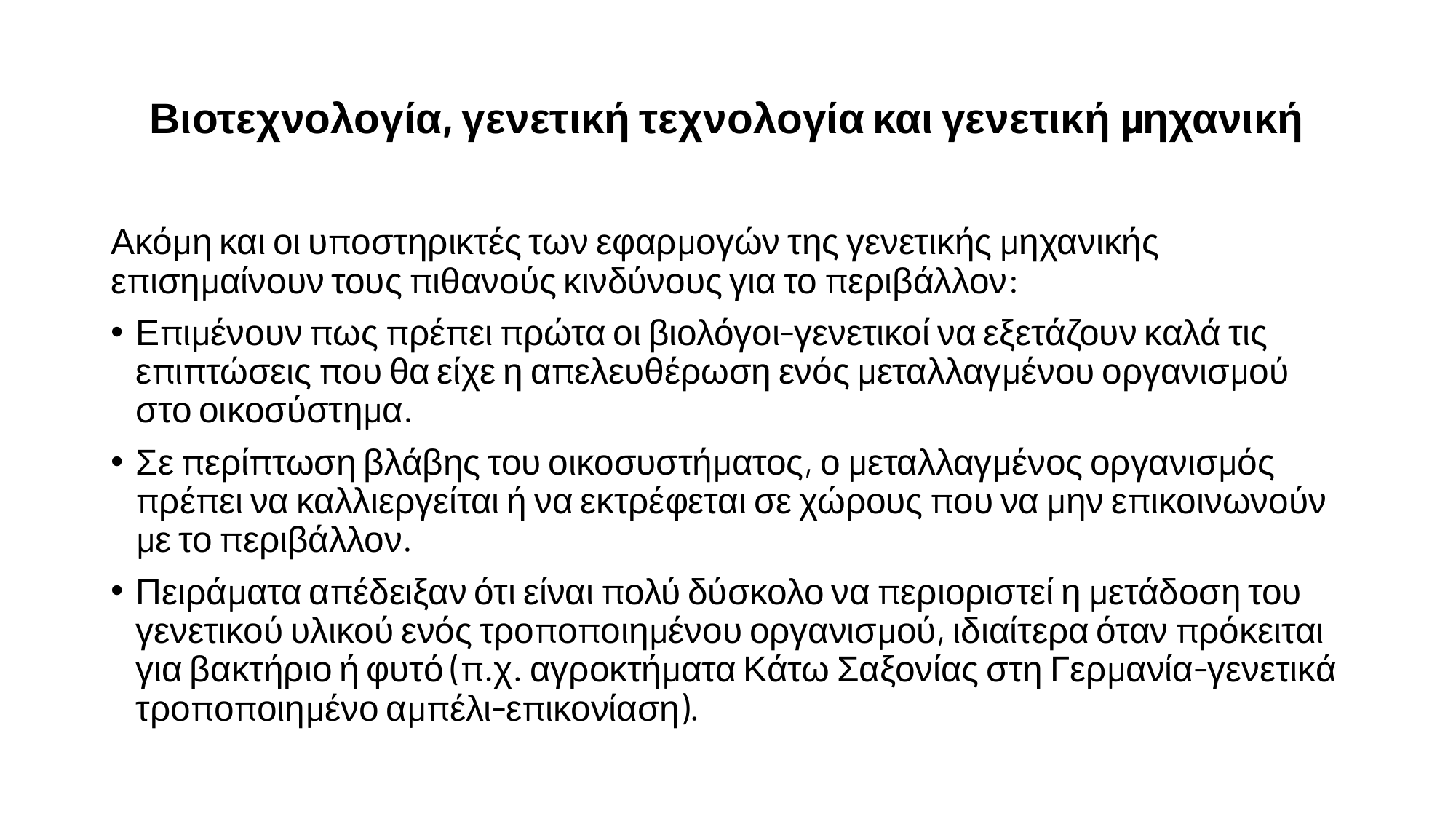

# Βιοτεχνολογία, γενετική τεχνολογία και γενετική μηχανική
Ακόμη και οι υποστηρικτές των εφαρμογών της γενετικής μηχανικής επισημαίνουν τους πιθανούς κινδύνους για το περιβάλλον:
Επιμένουν πως πρέπει πρώτα οι βιολόγοι-γενετικοί να εξετάζουν καλά τις επιπτώσεις που θα είχε η απελευθέρωση ενός μεταλλαγμένου οργανισμού στο οικοσύστημα.
Σε περίπτωση βλάβης του οικοσυστήματος, ο μεταλλαγμένος οργανισμός πρέπει να καλλιεργείται ή να εκτρέφεται σε χώρους που να μην επικοινωνούν με το περιβάλλον.
Πειράματα απέδειξαν ότι είναι πολύ δύσκολο να περιοριστεί η μετάδοση του γενετικού υλικού ενός τροποποιημένου οργανισμού, ιδιαίτερα όταν πρόκειται για βακτήριο ή φυτό (π.χ. αγροκτήματα Κάτω Σαξονίας στη Γερμανία-γενετικά τροποποιημένο αμπέλι-επικονίαση).